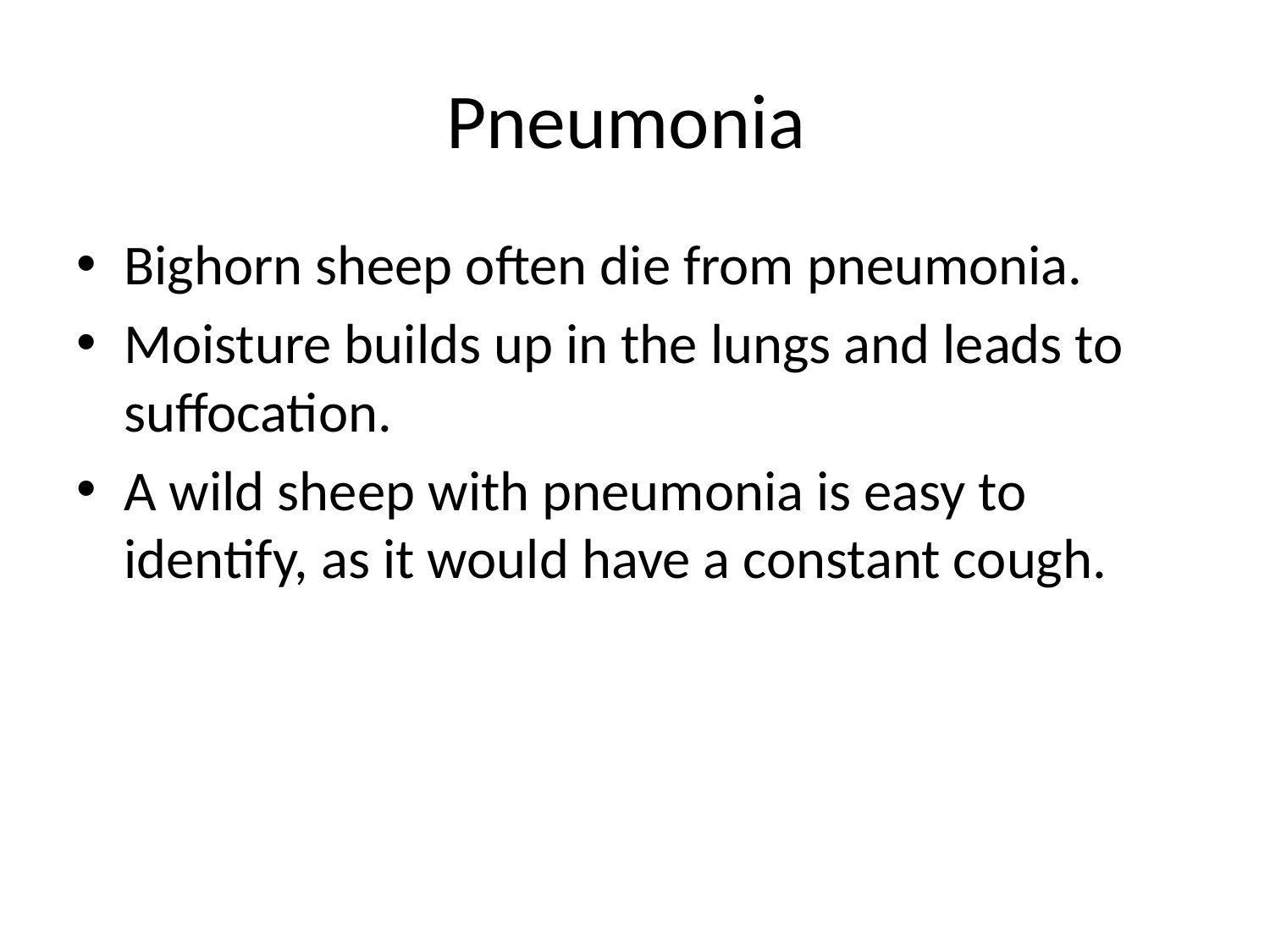

# Pneumonia
Bighorn sheep often die from pneumonia.
Moisture builds up in the lungs and leads to suffocation.
A wild sheep with pneumonia is easy to identify, as it would have a constant cough.